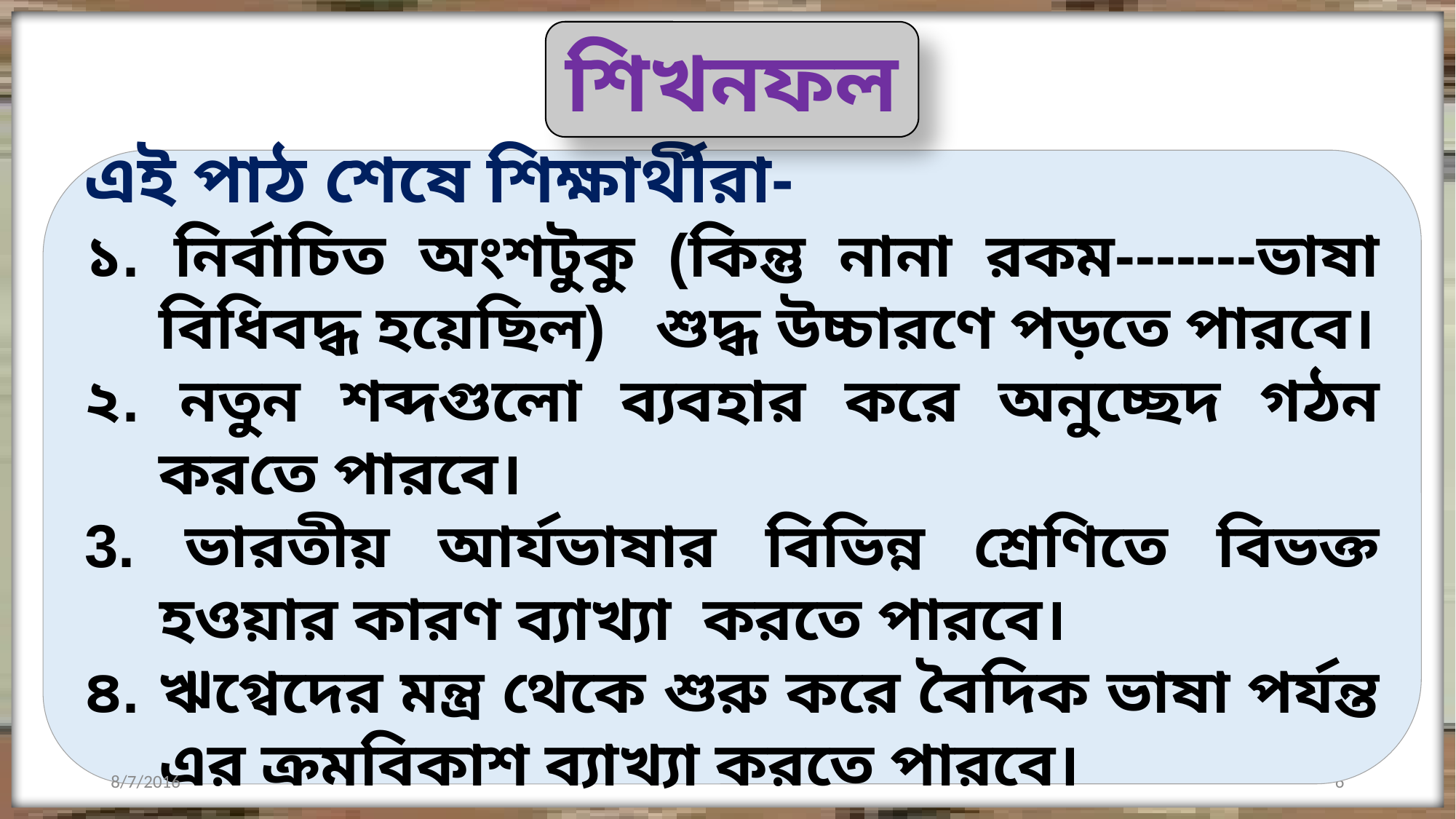

শিখনফল
এই পাঠ শেষে শিক্ষার্থীরা-
১. নির্বাচিত অংশটুকু (কিন্তু নানা রকম-------ভাষা বিধিবদ্ধ হয়েছিল)   শুদ্ধ উচ্চারণে পড়তে পারবে।
২. নতুন শব্দগুলো ব্যবহার করে অনুচ্ছেদ গঠন করতে পারবে।
3. ভারতীয় আর্যভাষার বিভিন্ন শ্রেণিতে বিভক্ত হওয়ার কারণ ব্যাখ্যা  করতে পারবে।
৪. ঋগ্বেদের মন্ত্র থেকে শুরু করে বৈদিক ভাষা পর্যন্ত এর ক্রমবিকাশ ব্যাখ্যা করতে পারবে।
8/7/2016
6